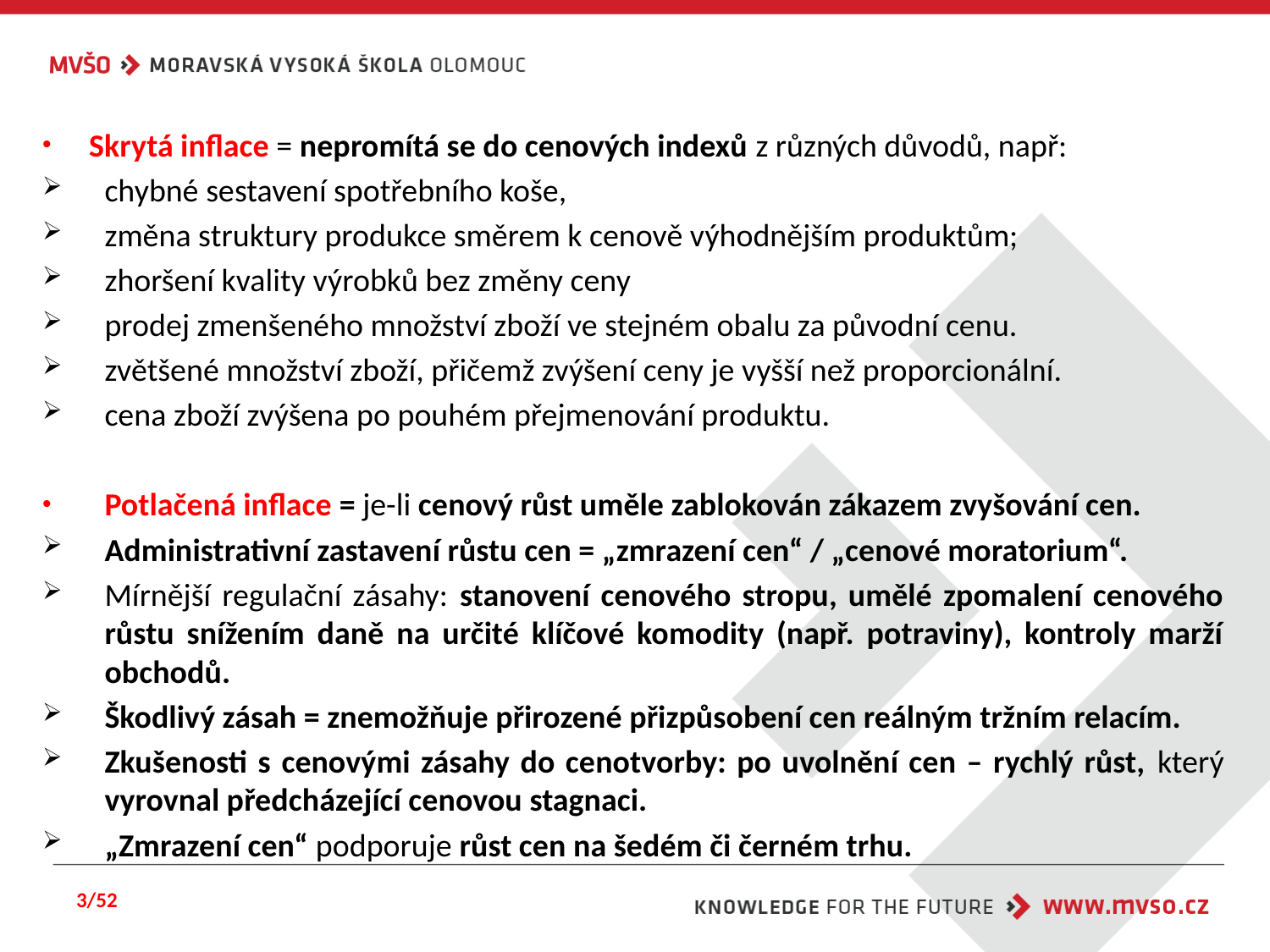

Skrytá inflace = nepromítá se do cenových indexů z různých důvodů, např:
chybné sestavení spotřebního koše,
změna struktury produkce směrem k cenově výhodnějším produktům;
zhoršení kvality výrobků bez změny ceny
prodej zmenšeného množství zboží ve stejném obalu za původní cenu.
zvětšené množství zboží, přičemž zvýšení ceny je vyšší než proporcionální.
cena zboží zvýšena po pouhém přejmenování produktu.

Potlačená inflace = je-li cenový růst uměle zablokován zákazem zvyšování cen.
Administrativní zastavení růstu cen = „zmrazení cen“ / „cenové moratorium“.
Mírnější regulační zásahy: stanovení cenového stropu, umělé zpomalení cenového růstu snížením daně na určité klíčové komodity (např. potraviny), kontroly marží obchodů.
Škodlivý zásah = znemožňuje přirozené přizpůsobení cen reálným tržním relacím.
Zkušenosti s cenovými zásahy do cenotvorby: po uvolnění cen – rychlý růst, který vyrovnal předcházející cenovou stagnaci.
„Zmrazení cen“ podporuje růst cen na šedém či černém trhu.

3/52